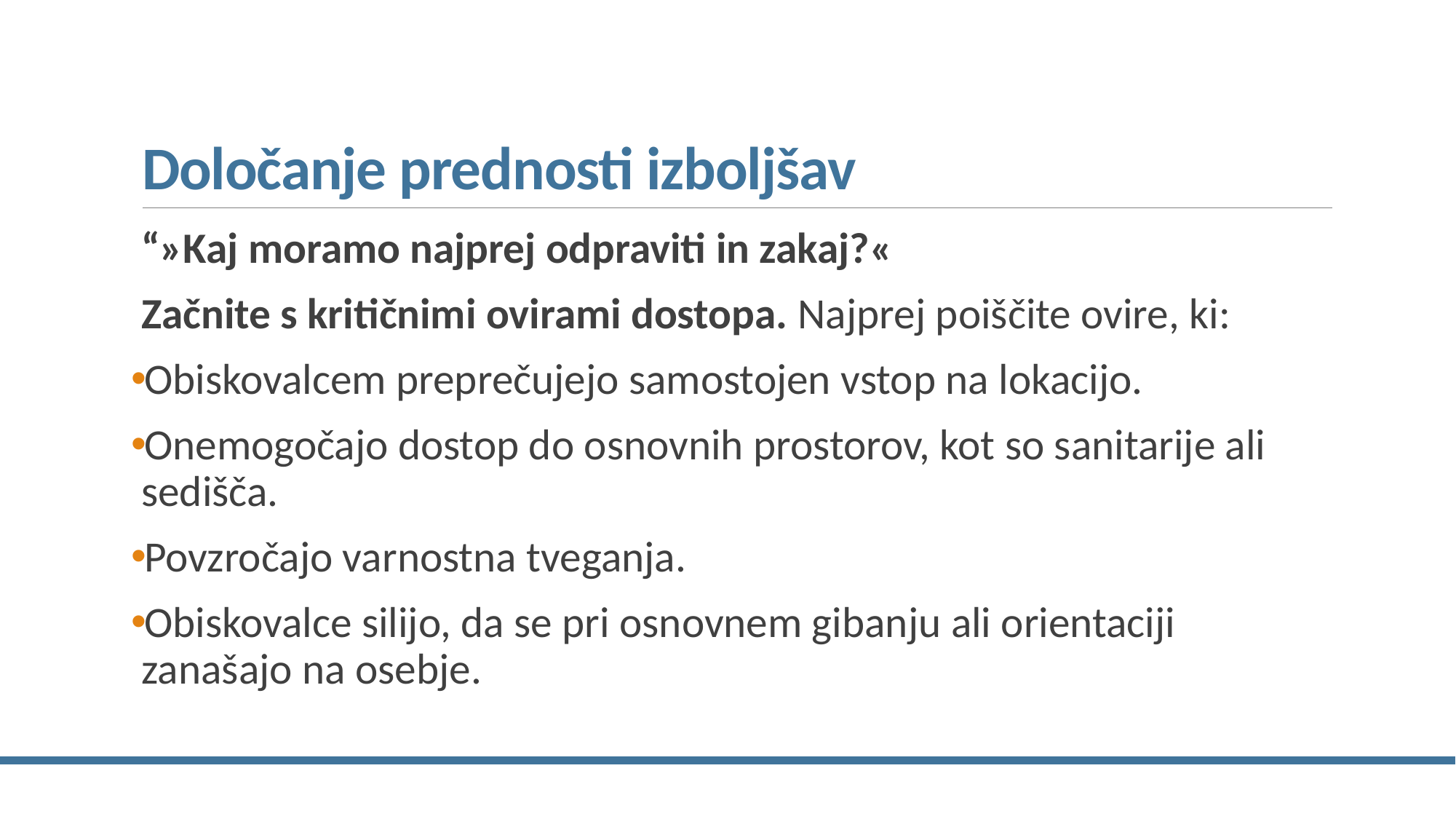

# Določanje prednosti izboljšav
“»Kaj moramo najprej odpraviti in zakaj?«
Začnite s kritičnimi ovirami dostopa. Najprej poiščite ovire, ki:
Obiskovalcem preprečujejo samostojen vstop na lokacijo.
Onemogočajo dostop do osnovnih prostorov, kot so sanitarije ali sedišča.
Povzročajo varnostna tveganja.
Obiskovalce silijo, da se pri osnovnem gibanju ali orientaciji zanašajo na osebje.